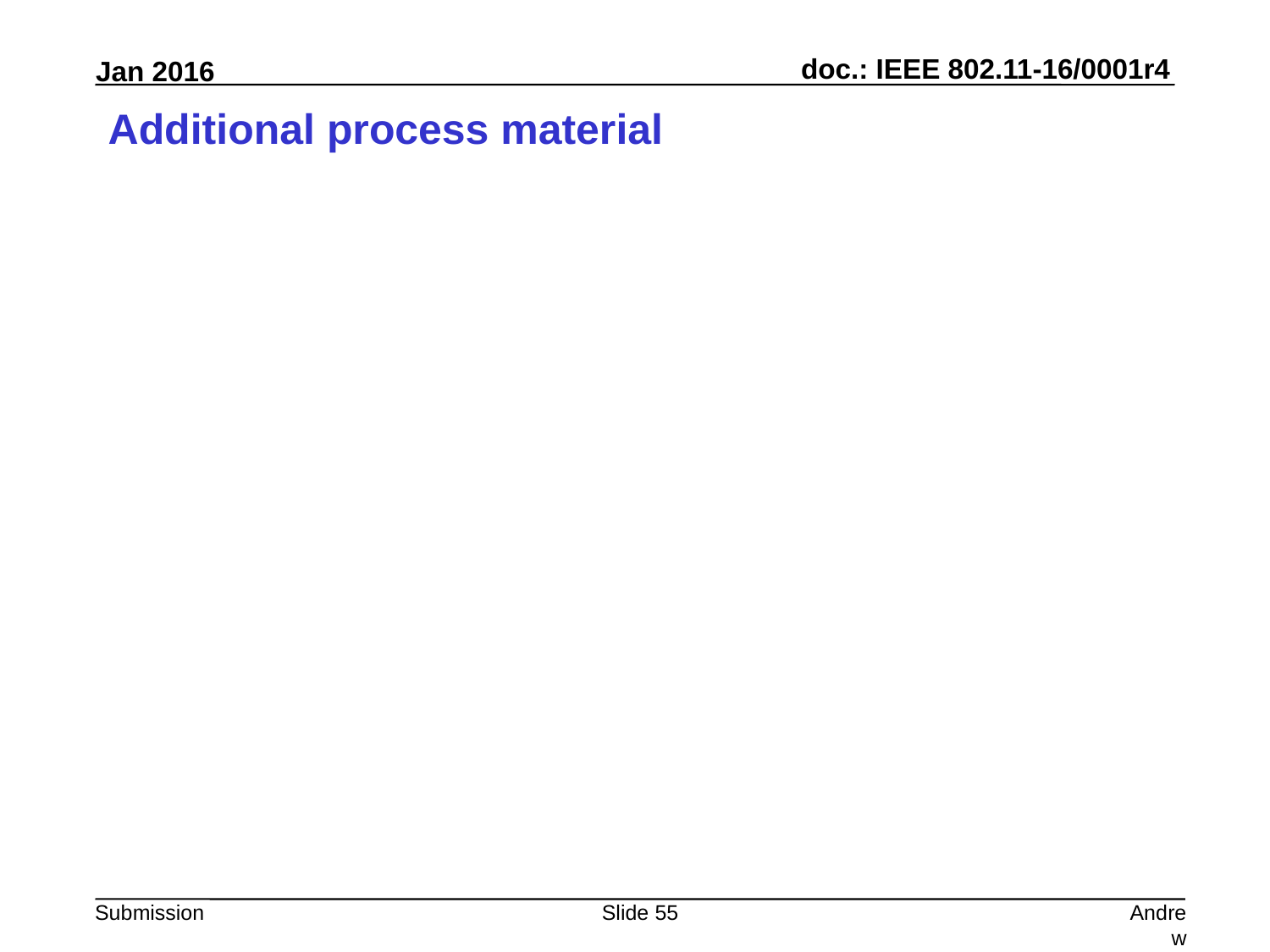

# Additional process material
Slide 55
Andrew Myles, Cisco